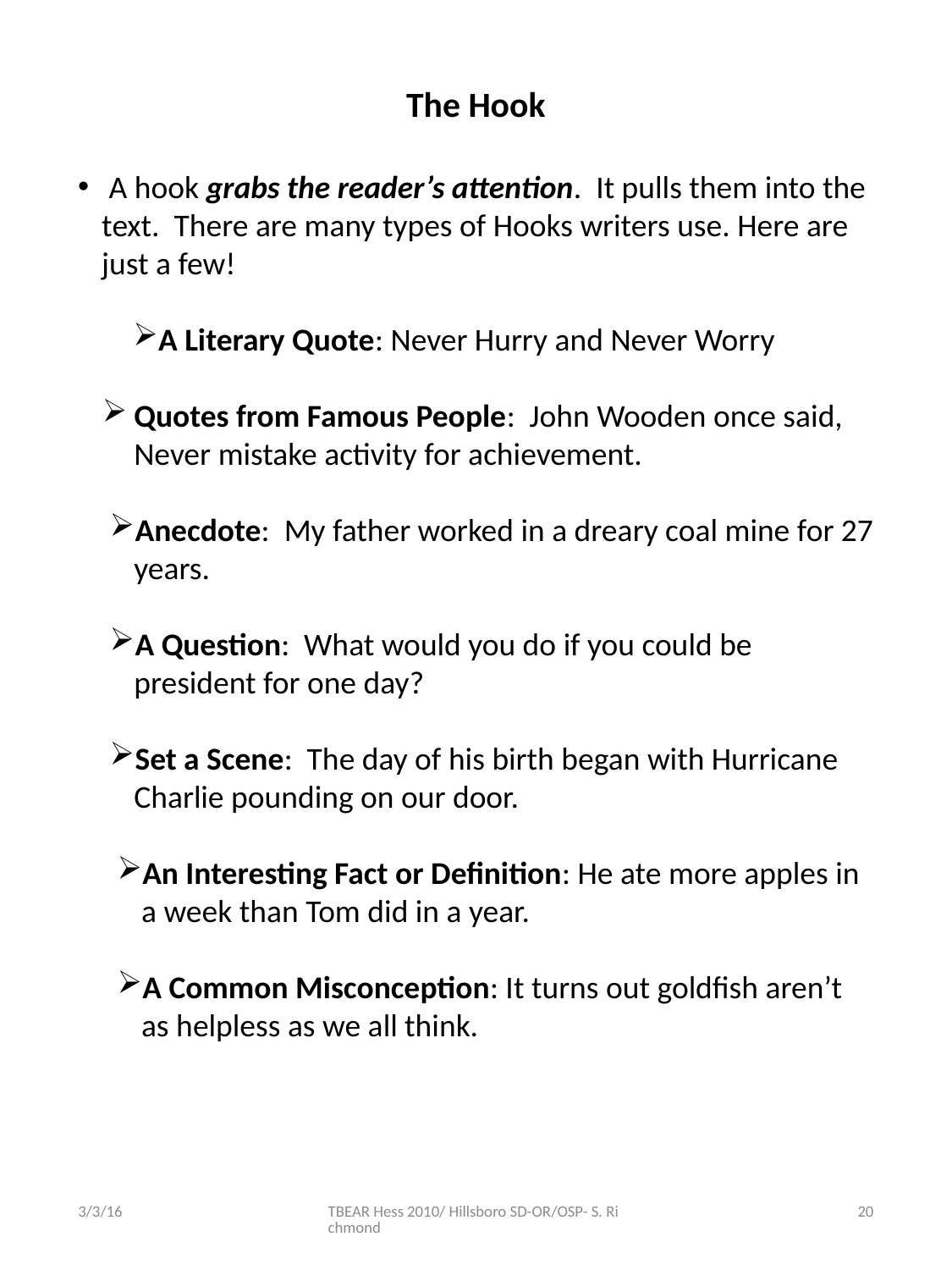

The Hook

 A hook grabs the reader’s attention.  It pulls them into the text.  There are many types of Hooks writers use. Here are just a few!

A Literary Quote: Never Hurry and Never Worry

Quotes from Famous People:  John Wooden once said, Never mistake activity for achievement.

Anecdote:  My father worked in a dreary coal mine for 27 years.

A Question:  What would you do if you could be president for one day?

Set a Scene:  The day of his birth began with Hurricane Charlie pounding on our door.

An Interesting Fact or Definition: He ate more apples in a week than Tom did in a year.

A Common Misconception: It turns out goldfish aren’t as helpless as we all think.
3/3/16
TBEAR Hess 2010/ Hillsboro SD-OR/OSP- S. Richmond
20